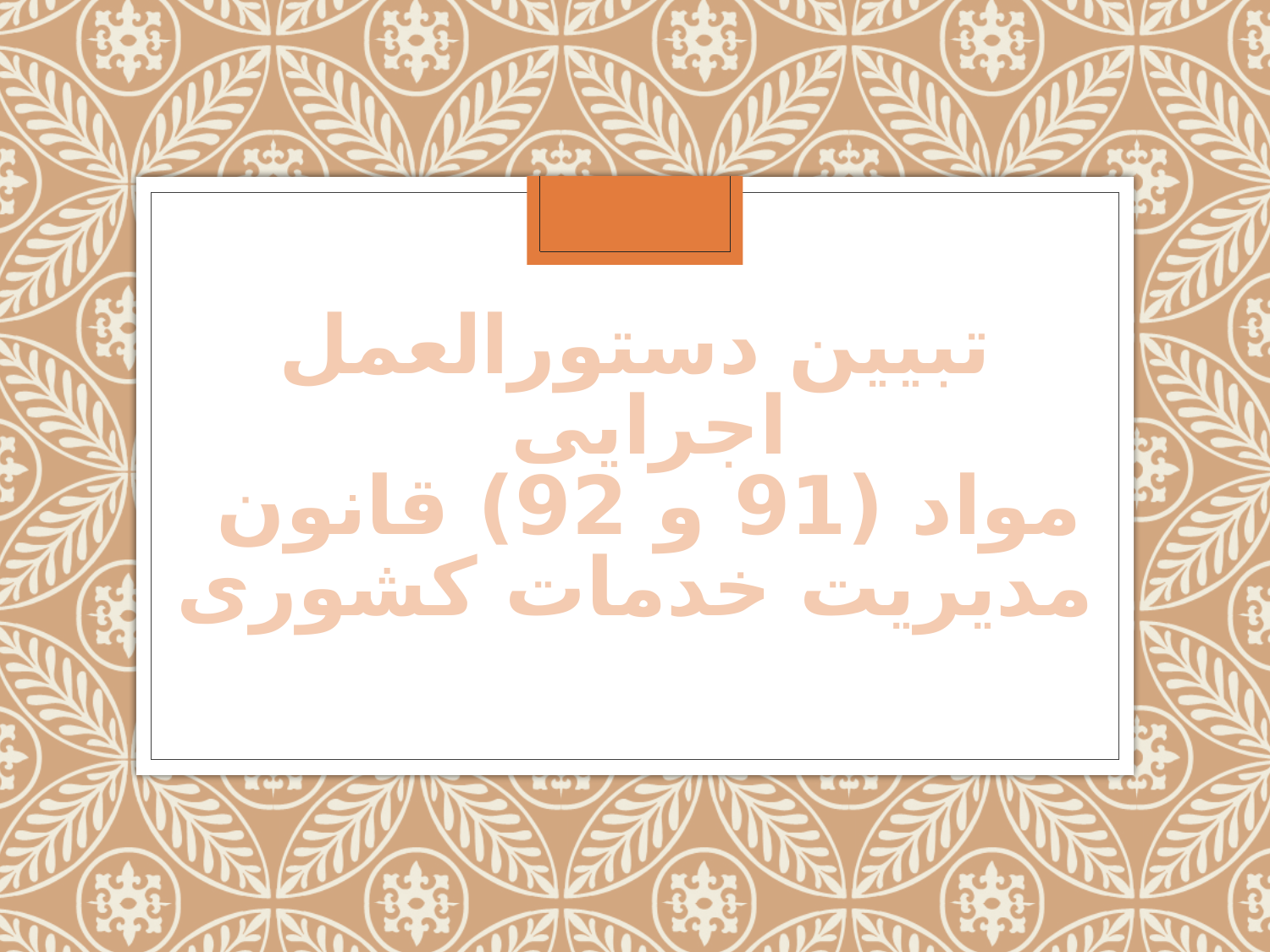

# تبیین دستورالعمل اجرایی مواد (91 و 92) قانون مدیریت خدمات کشوری